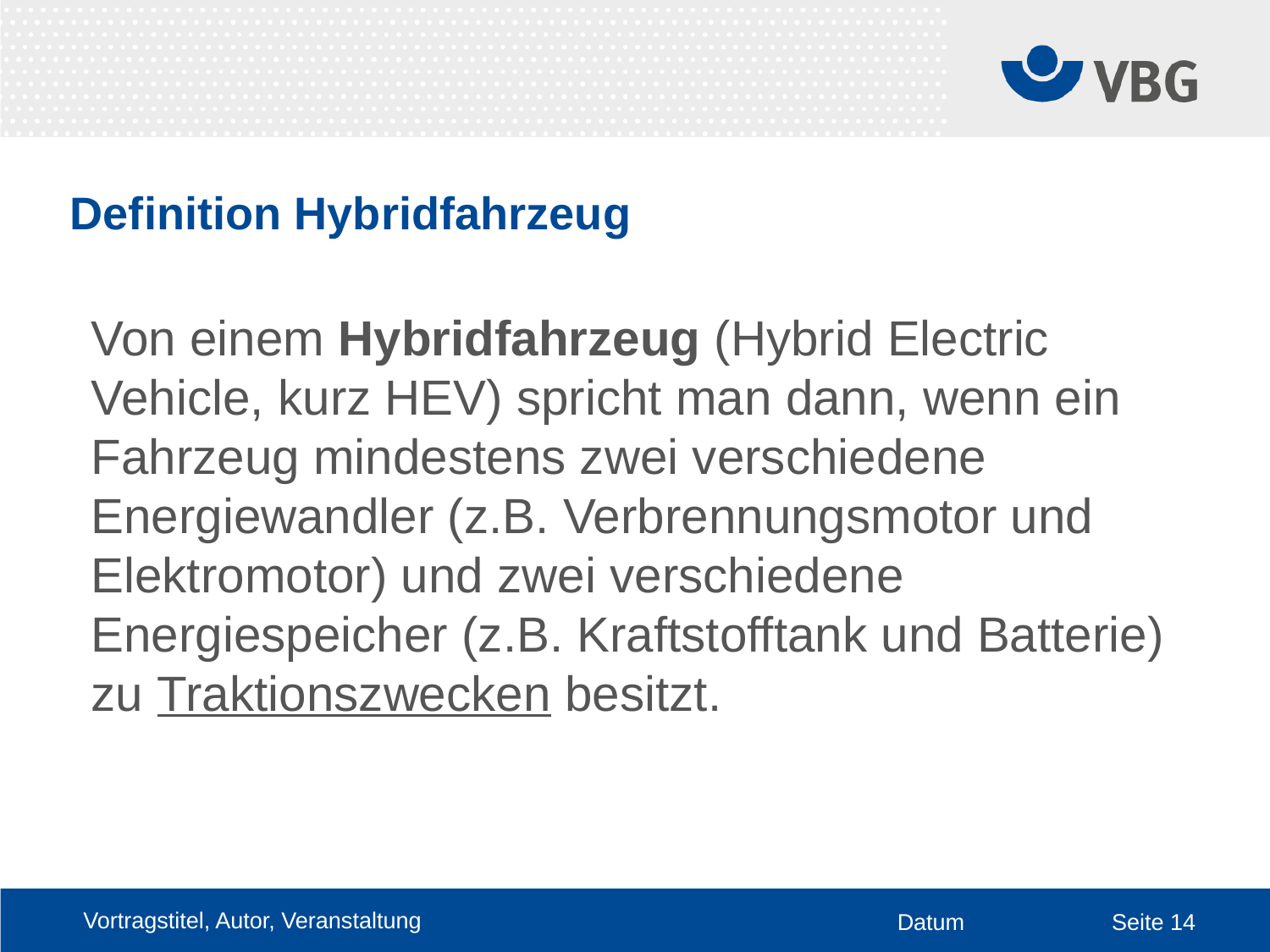

# Definition Hybridfahrzeug
Von einem Hybridfahrzeug (Hybrid Electric Vehicle, kurz HEV) spricht man dann, wenn ein Fahrzeug mindestens zwei verschiedene Energiewandler (z.B. Verbrennungsmotor und Elektromotor) und zwei verschiedene Energiespeicher (z.B. Kraftstofftank und Batterie) zu Traktionszwecken besitzt.